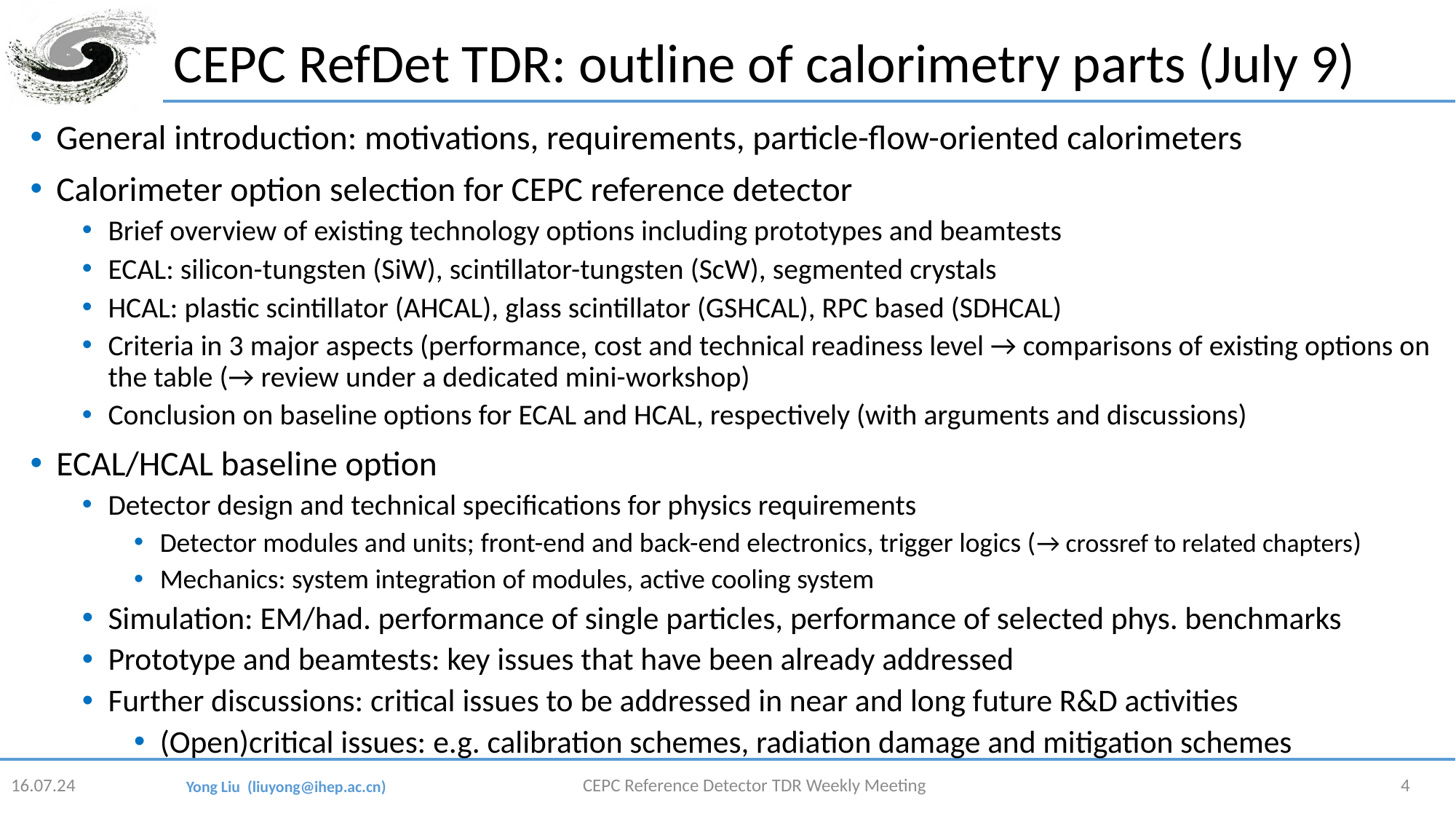

# CEPC RefDet TDR: outline of calorimetry parts (July 9)
General introduction: motivations, requirements, particle-flow-oriented calorimeters
Calorimeter option selection for CEPC reference detector
Brief overview of existing technology options including prototypes and beamtests
ECAL: silicon-tungsten (SiW), scintillator-tungsten (ScW), segmented crystals
HCAL: plastic scintillator (AHCAL), glass scintillator (GSHCAL), RPC based (SDHCAL)
Criteria in 3 major aspects (performance, cost and technical readiness level → comparisons of existing options on the table (→ review under a dedicated mini-workshop)
Conclusion on baseline options for ECAL and HCAL, respectively (with arguments and discussions)
ECAL/HCAL baseline option
Detector design and technical specifications for physics requirements
Detector modules and units; front-end and back-end electronics, trigger logics (→ crossref to related chapters)
Mechanics: system integration of modules, active cooling system
Simulation: EM/had. performance of single particles, performance of selected phys. benchmarks
Prototype and beamtests: key issues that have been already addressed
Further discussions: critical issues to be addressed in near and long future R&D activities
(Open)critical issues: e.g. calibration schemes, radiation damage and mitigation schemes

16.07.24
CEPC Reference Detector TDR Weekly Meeting
4